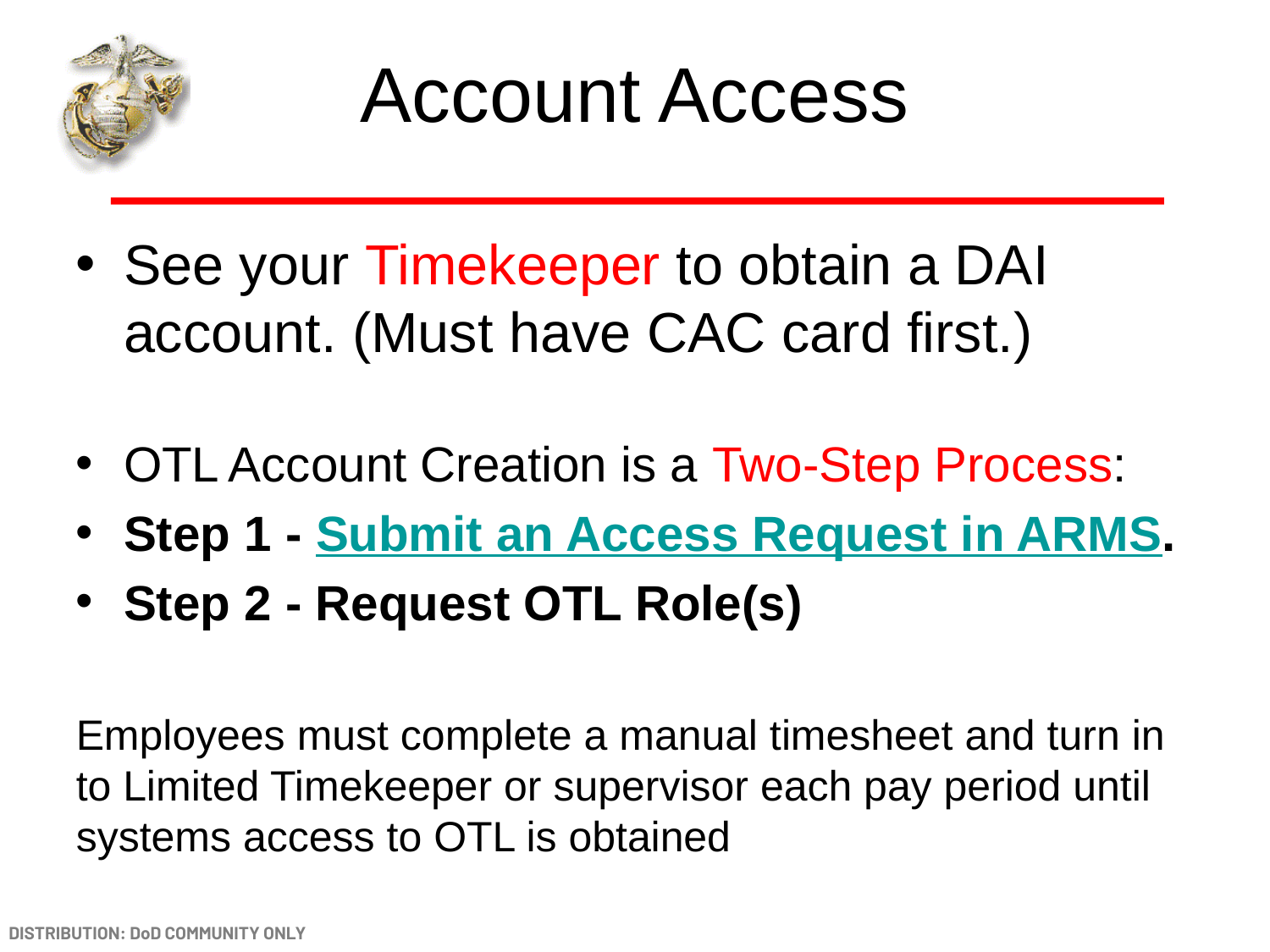

# Account Access
See your Timekeeper to obtain a DAI account. (Must have CAC card first.)

OTL Account Creation is a Two-Step Process:
Step 1 - Submit an Access Request in ARMS.
Step 2 - Request OTL Role(s)

Employees must complete a manual timesheet and turn in to Limited Timekeeper or supervisor each pay period until systems access to OTL is obtained